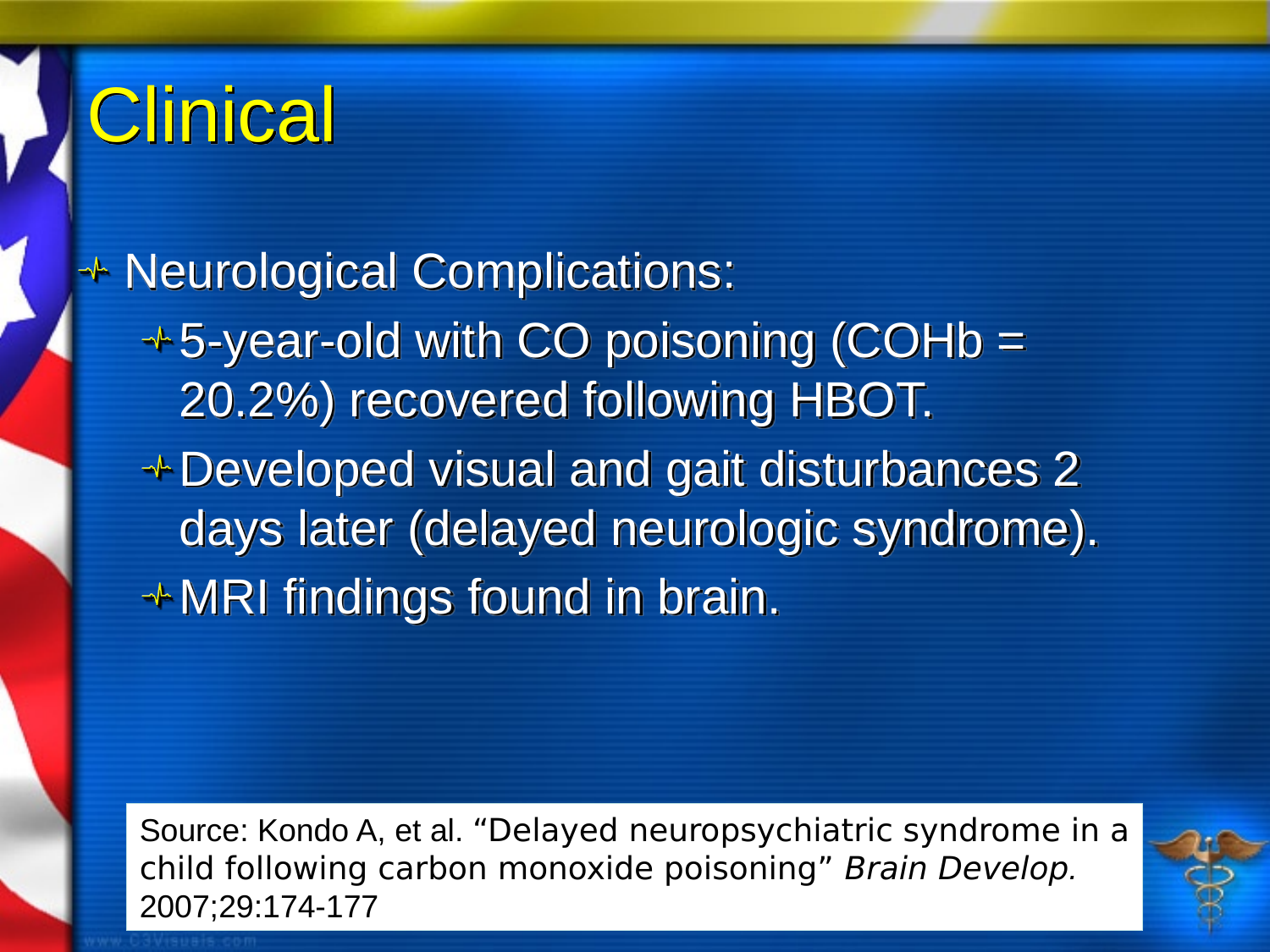

# Clinical
Neurological Complications:
5-year-old with CO poisoning (COHb = 20.2%) recovered following HBOT.
Developed visual and gait disturbances 2 days later (delayed neurologic syndrome).
MRI findings found in brain.
Source: Kondo A, et al. “Delayed neuropsychiatric syndrome in a child following carbon monoxide poisoning” Brain Develop. 2007;29:174-177